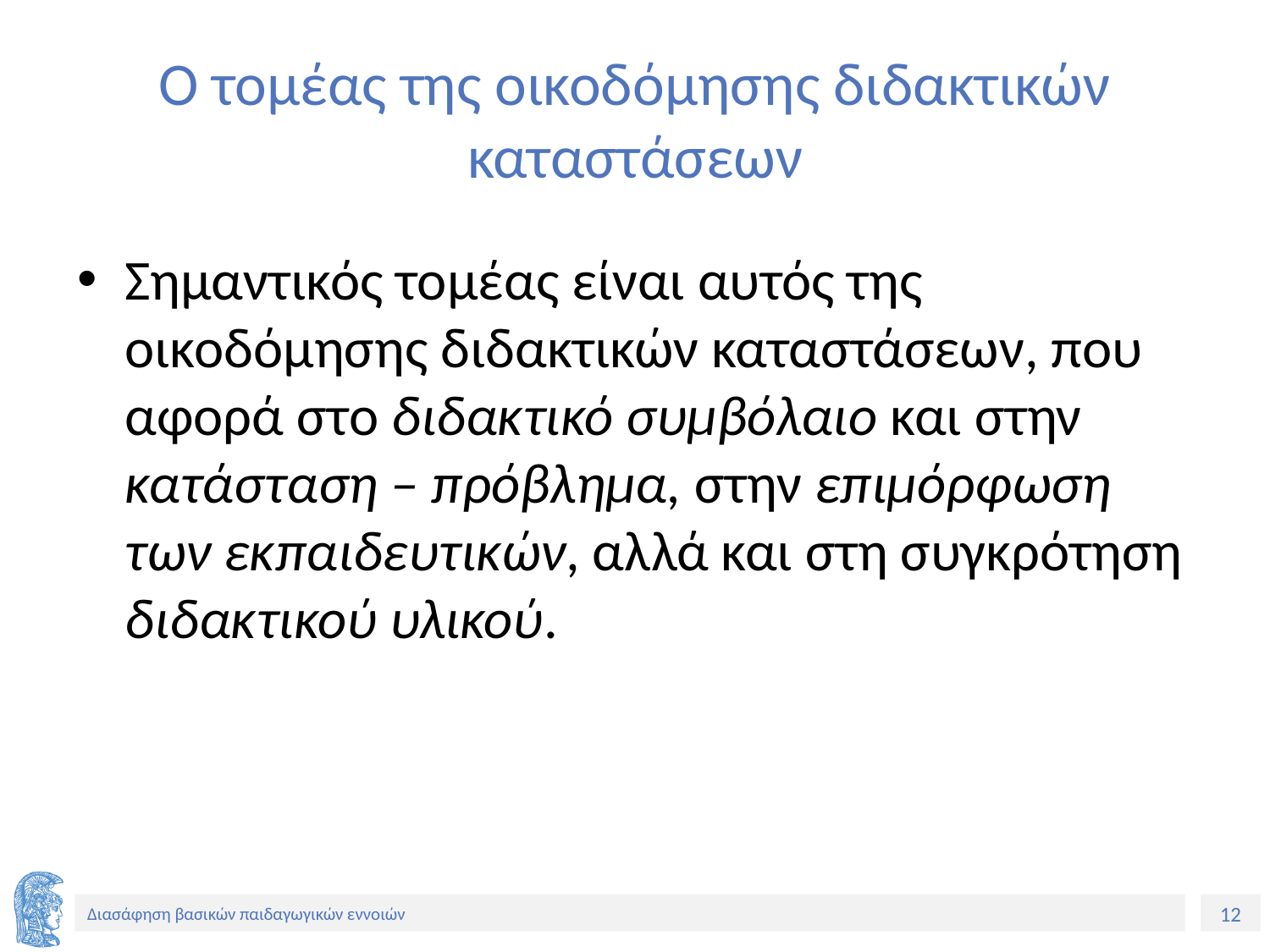

# Ο τομέας της οικοδόμησης διδακτικών καταστάσεων

Σημαντικός τομέας είναι αυτός της οικοδόμησης διδακτικών καταστάσεων, που αφορά στο διδακτικό συμβόλαιο και στην κατάσταση – πρόβλημα, στην επιμόρφωση των εκπαιδευτικών, αλλά και στη συγκρότηση διδακτικού υλικού.